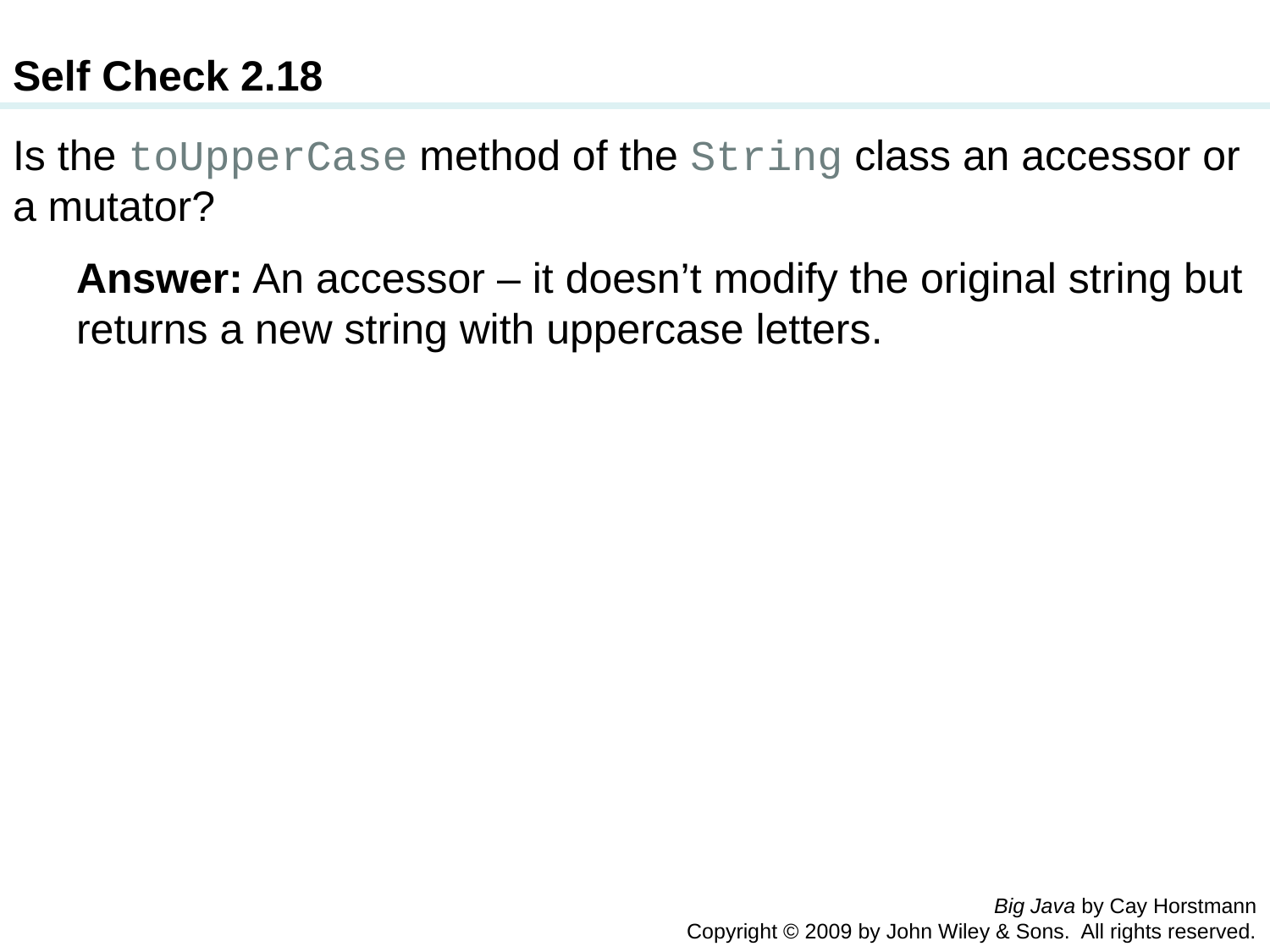

Self Check 2.18
Is the toUpperCase method of the String class an accessor or a mutator?
Answer: An accessor – it doesn’t modify the original string but returns a new string with uppercase letters.